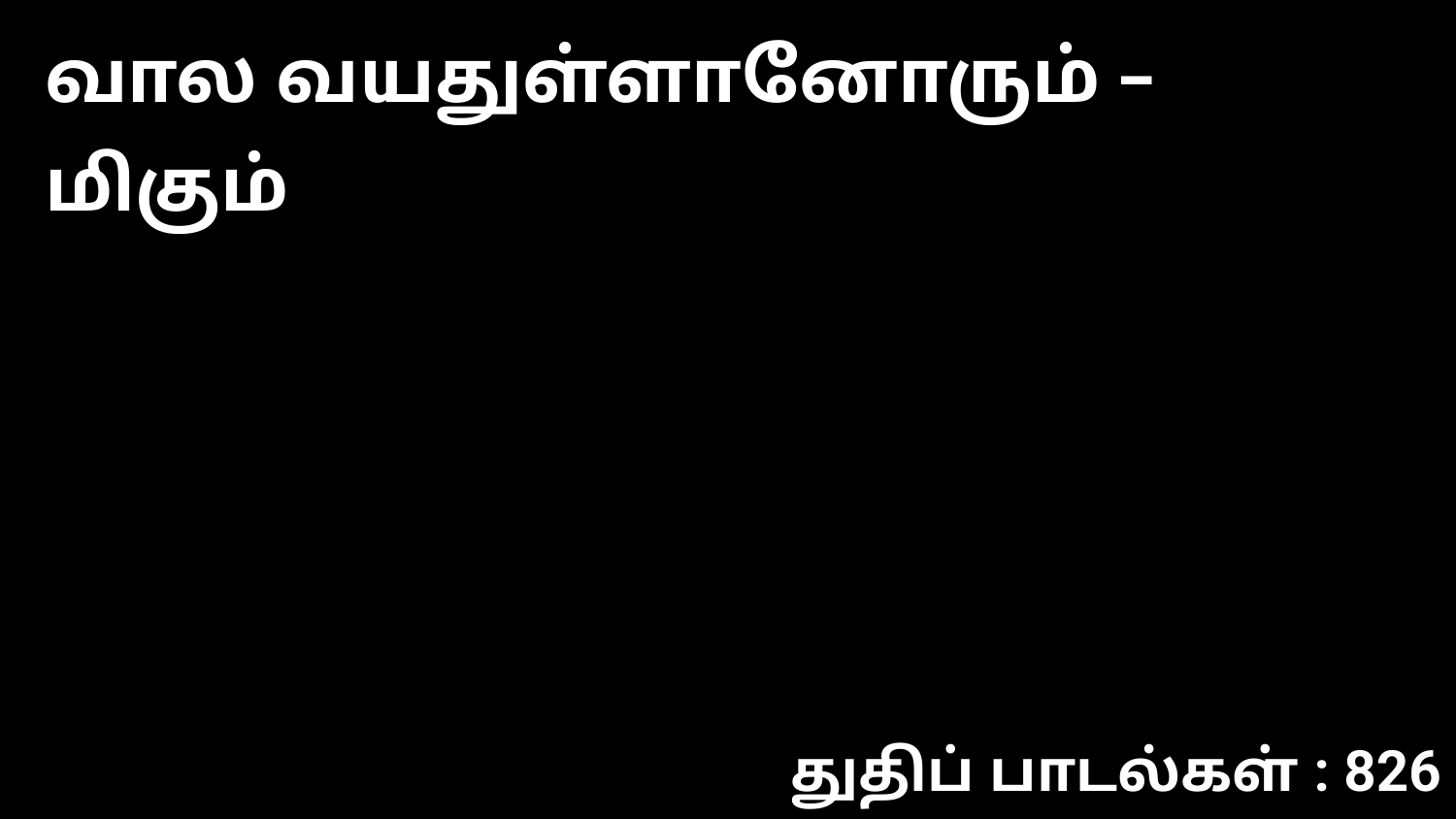

வால வயதுள்ளானோரும் – மிகும்
துதிப் பாடல்கள் : 826